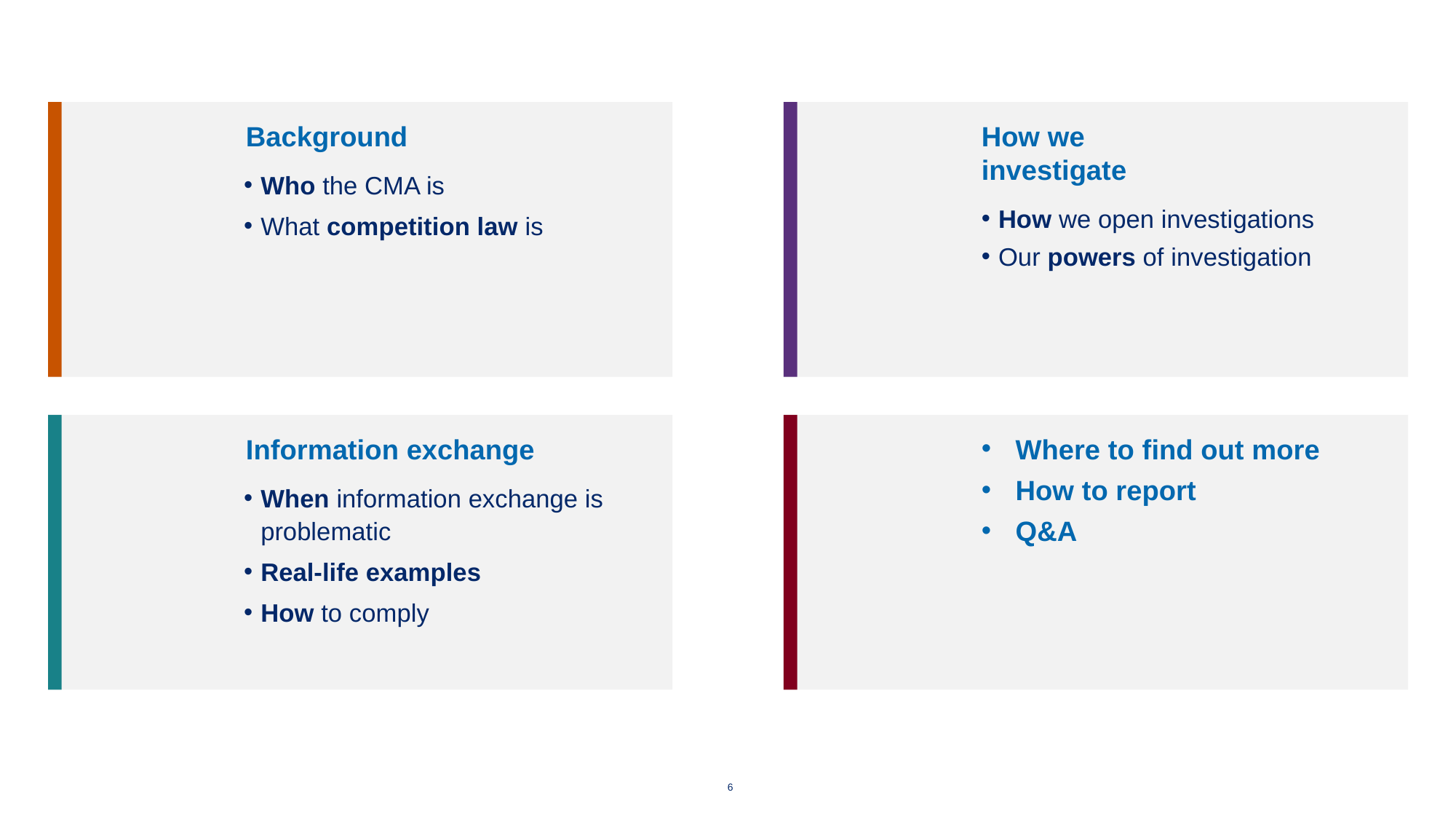

Background
How we investigate

Who the CMA is
What competition law is

How we open investigations
Our powers of investigation

Information exchange
Where to find out more
How to report
Q&A

When information exchange is problematic
Real-life examples
How to comply